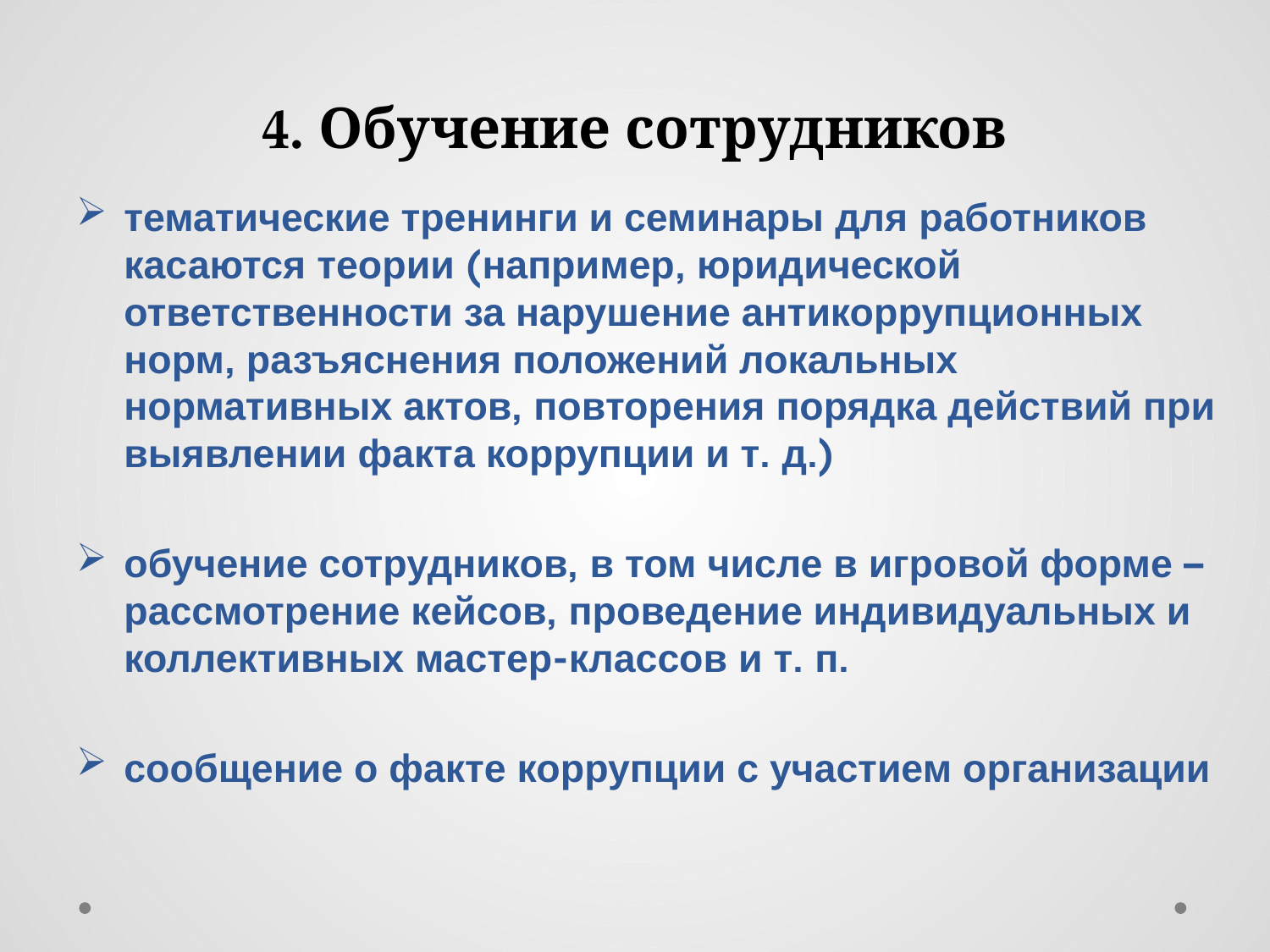

# 4. Обучение сотрудников
тематические тренинги и семинары для работников касаются теории (например, юридической ответственности за нарушение антикоррупционных норм, разъяснения положений локальных нормативных актов, повторения порядка действий при выявлении факта коррупции и т. д.)

обучение сотрудников, в том числе в игровой форме – рассмотрение кейсов, проведение индивидуальных и коллективных мастер-классов и т. п.

сообщение о факте коррупции с участием организации